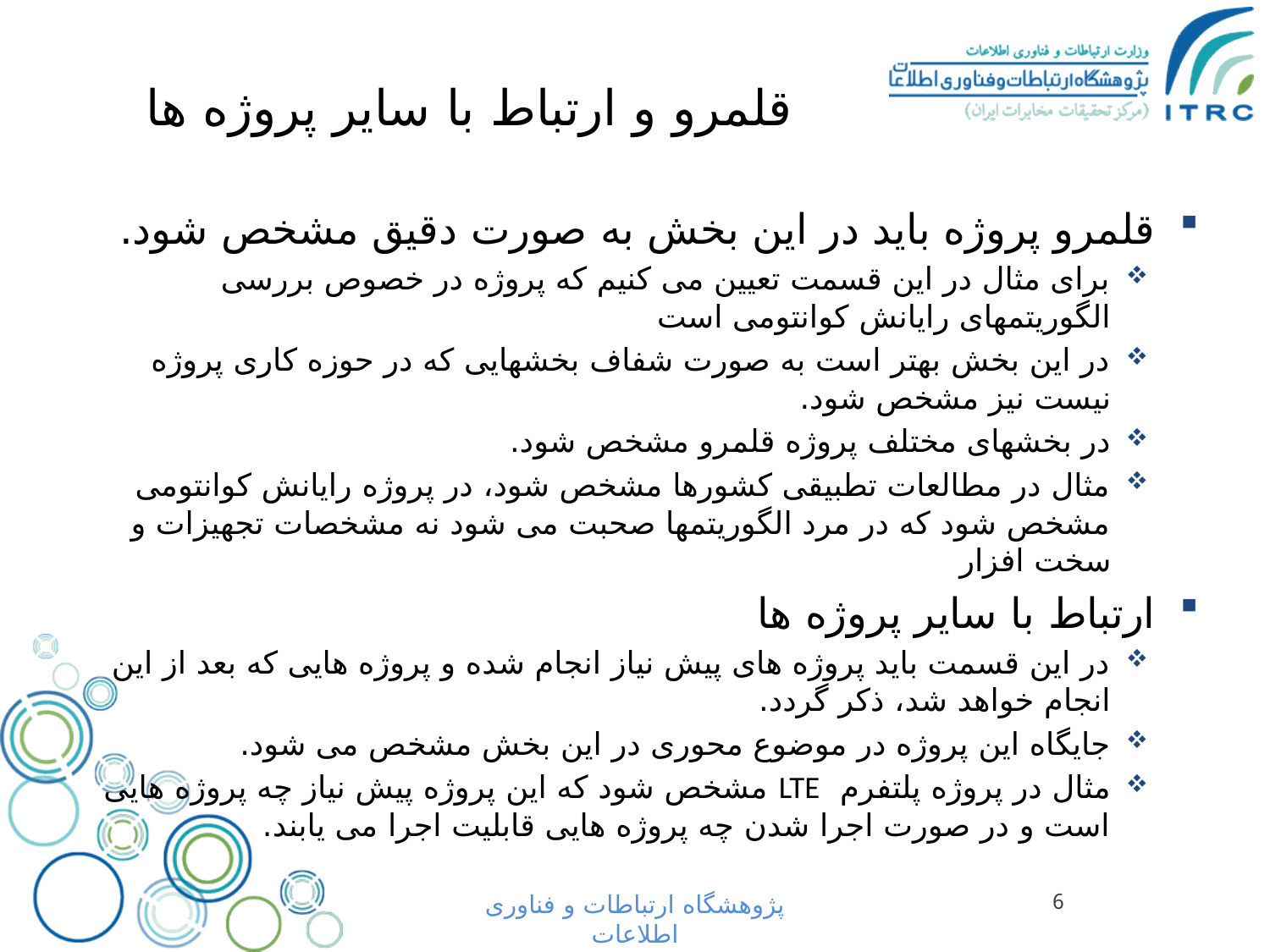

# قلمرو و ارتباط با سایر پروژه ها
قلمرو پروژه باید در این بخش به صورت دقیق مشخص شود.
برای مثال در این قسمت تعیین می کنیم که پروژه در خصوص بررسی الگوریتمهای رایانش کوانتومی است
در این بخش بهتر است به صورت شفاف بخشهایی که در حوزه کاری پروژه نیست نیز مشخص شود.
در بخشهای مختلف پروژه قلمرو مشخص شود.
مثال در مطالعات تطبیقی کشورها مشخص شود، در پروژه رایانش کوانتومی مشخص شود که در مرد الگوریتمها صحبت می شود نه مشخصات تجهیزات و سخت افزار
ارتباط با سایر پروژه ها
در این قسمت باید پروژه های پیش نیاز انجام شده و پروژه هایی که بعد از این انجام خواهد شد، ذکر گردد.
جایگاه این پروژه در موضوع محوری در این بخش مشخص می شود.
مثال در پروژه پلتفرم  LTE مشخص شود که این پروژه پیش نیاز چه پروژه هایی است و در صورت اجرا شدن چه پروژه هایی قابلیت اجرا می یابند.
پژوهشگاه ارتباطات و فناوری اطلاعات
6